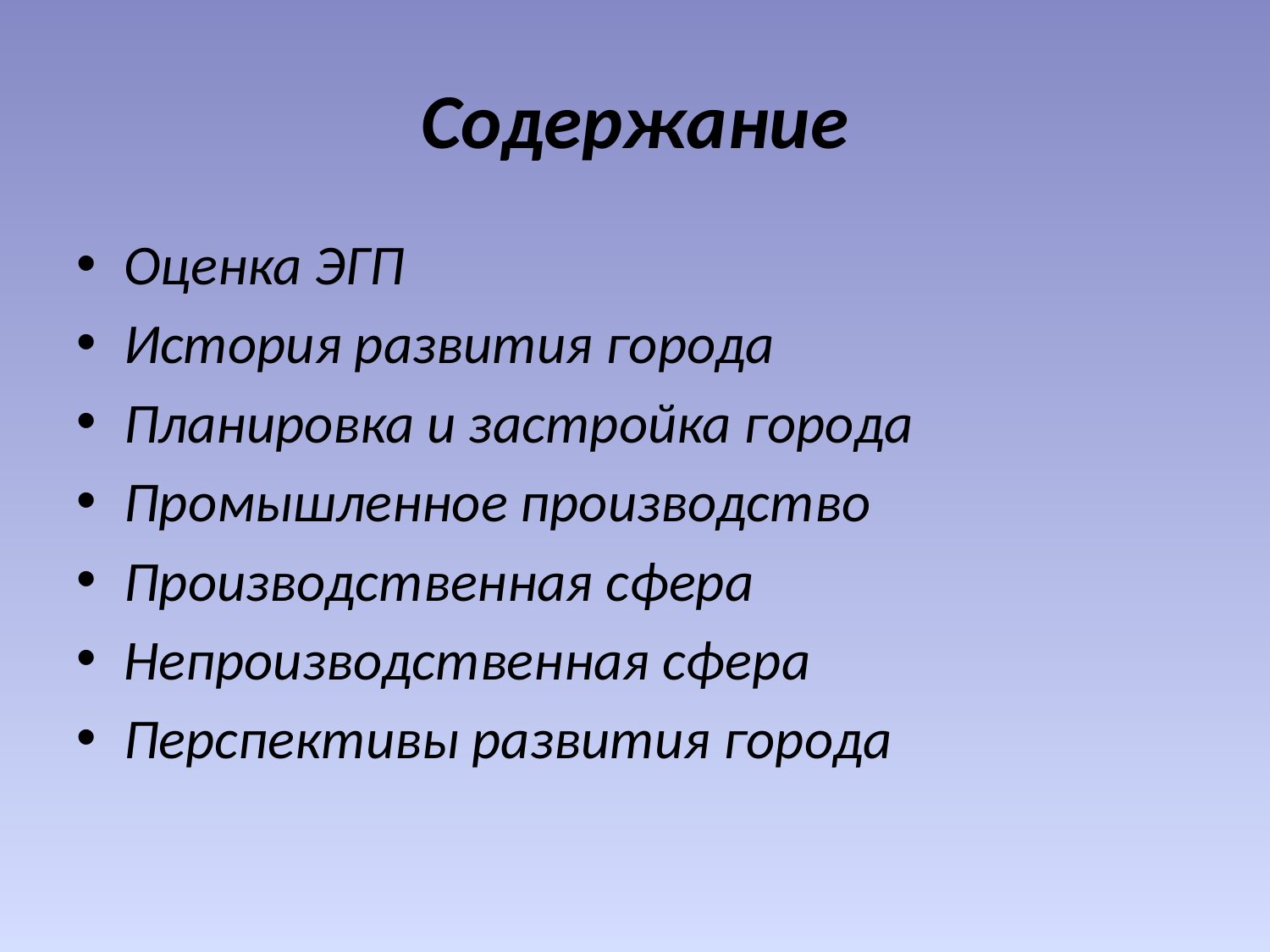

# Содержание
Оценка ЭГП
История развития города
Планировка и застройка города
Промышленное производство
Производственная сфера
Непроизводственная сфера
Перспективы развития города